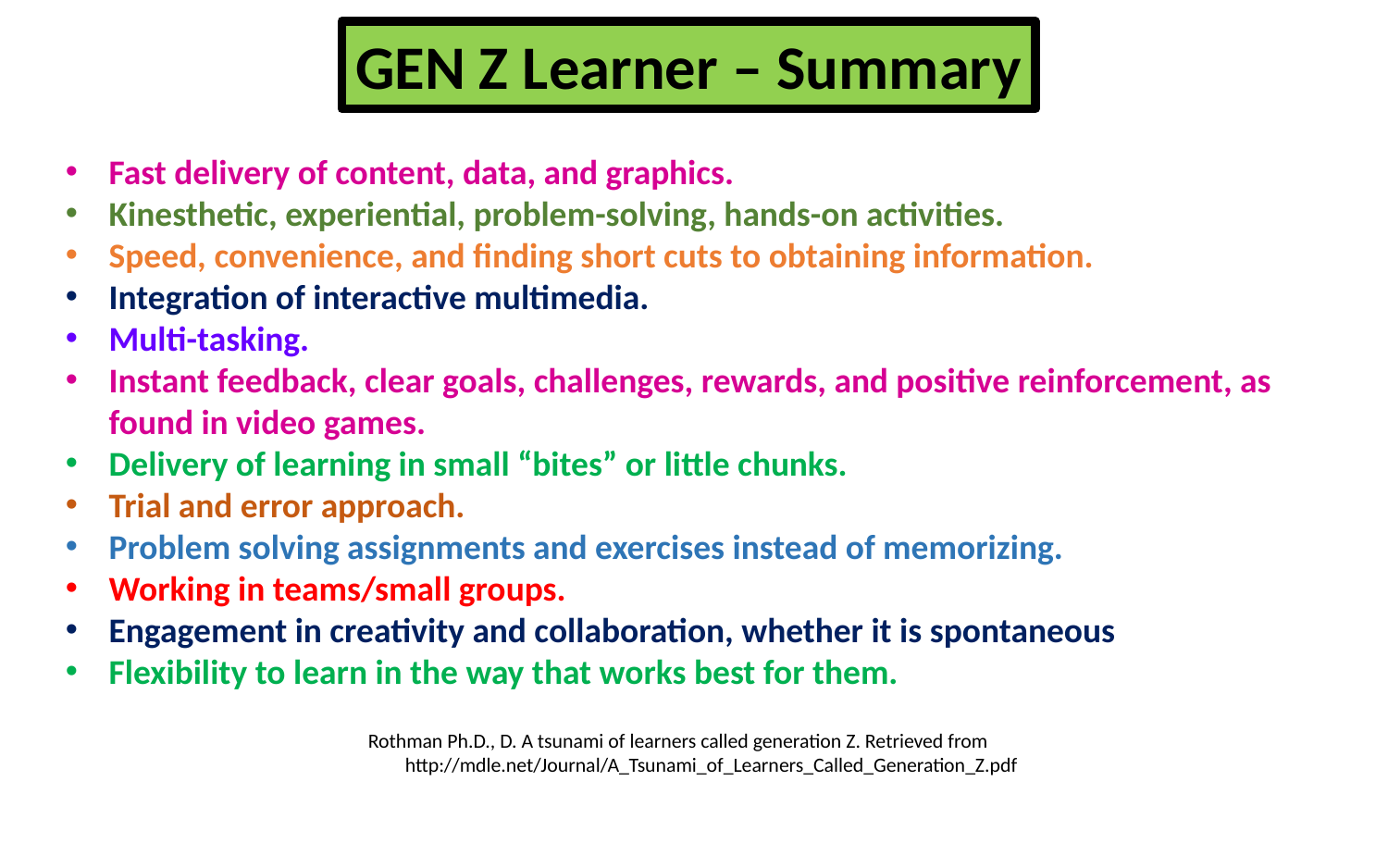

GEN Z Learner – Summary
Fast delivery of content, data, and graphics.
Kinesthetic, experiential, problem-solving, hands-on activities.
Speed, convenience, and finding short cuts to obtaining information.
Integration of interactive multimedia.
Multi-tasking.
Instant feedback, clear goals, challenges, rewards, and positive reinforcement, as found in video games.
Delivery of learning in small “bites” or little chunks.
Trial and error approach.
Problem solving assignments and exercises instead of memorizing.
Working in teams/small groups.
Engagement in creativity and collaboration, whether it is spontaneous
Flexibility to learn in the way that works best for them.
Rothman Ph.D., D. A tsunami of learners called generation Z. Retrieved from
        http://mdle.net/Journal/A_Tsunami_of_Learners_Called_Generation_Z.pdf